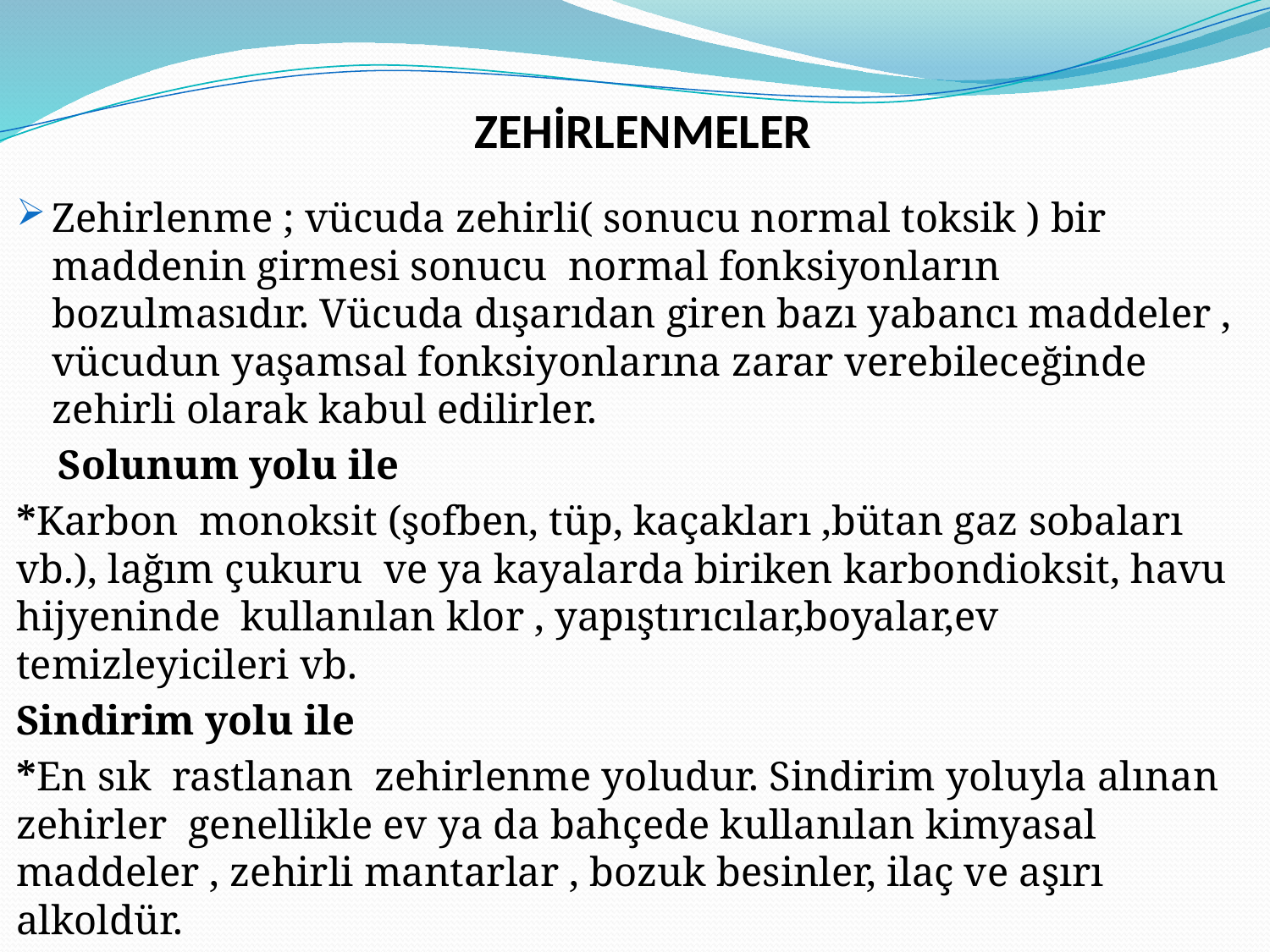

ZEHİRLENMELER
Zehirlenme ; vücuda zehirli( sonucu normal toksik ) bir maddenin girmesi sonucu  normal fonksiyonların bozulmasıdır. Vücuda dışarıdan giren bazı yabancı maddeler , vücudun yaşamsal fonksiyonlarına zarar verebileceğinde  zehirli olarak kabul edilirler.
    Solunum yolu ile
*Karbon  monoksit (şofben, tüp, kaçakları ,bütan gaz sobaları vb.), lağım çukuru  ve ya kayalarda biriken karbondioksit, havu hijyeninde  kullanılan klor , yapıştırıcılar,boyalar,ev temizleyicileri vb.
Sindirim yolu ile
*En sık  rastlanan  zehirlenme yoludur. Sindirim yoluyla alınan zehirler  genellikle ev ya da bahçede kullanılan kimyasal maddeler , zehirli mantarlar , bozuk besinler, ilaç ve aşırı alkoldür.